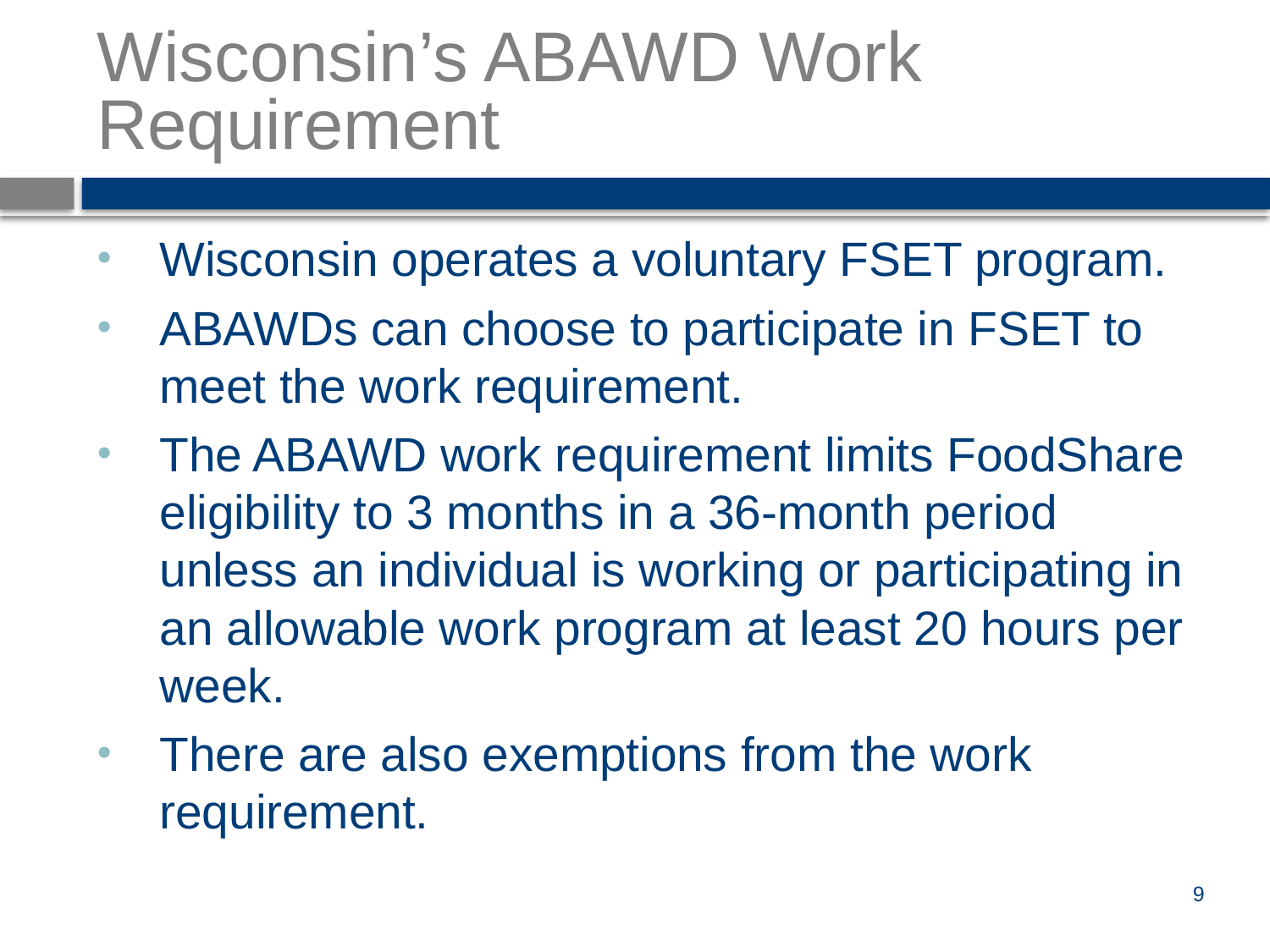

# Wisconsin’s ABAWD Work Requirement
Wisconsin operates a voluntary FSET program.
ABAWDs can choose to participate in FSET to meet the work requirement.
The ABAWD work requirement limits FoodShare eligibility to 3 months in a 36-month period unless an individual is working or participating in an allowable work program at least 20 hours per week.
There are also exemptions from the work requirement.
9